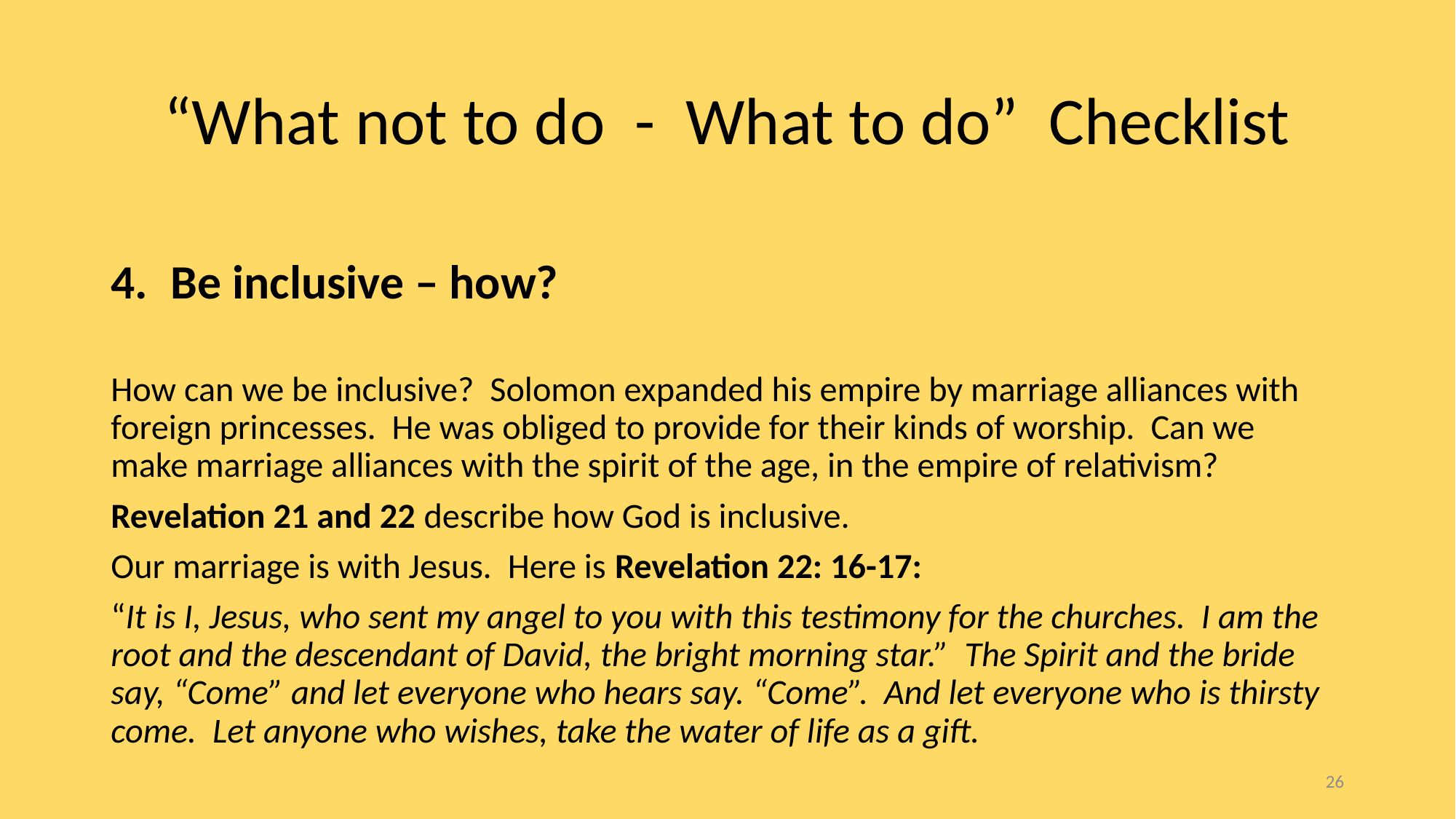

# “What not to do  -  What to do”  Checklist
Be inclusive – how?

How can we be inclusive?  Solomon expanded his empire by marriage alliances with foreign princesses.  He was obliged to provide for their kinds of worship.  Can we make marriage alliances with the spirit of the age, in the empire of relativism?
Revelation 21 and 22 describe how God is inclusive.
Our marriage is with Jesus.  Here is Revelation 22: 16-17:
“It is I, Jesus, who sent my angel to you with this testimony for the churches.  I am the root and the descendant of David, the bright morning star.”  The Spirit and the bride say, “Come” and let everyone who hears say. “Come”.  And let everyone who is thirsty come.  Let anyone who wishes, take the water of life as a gift.

26